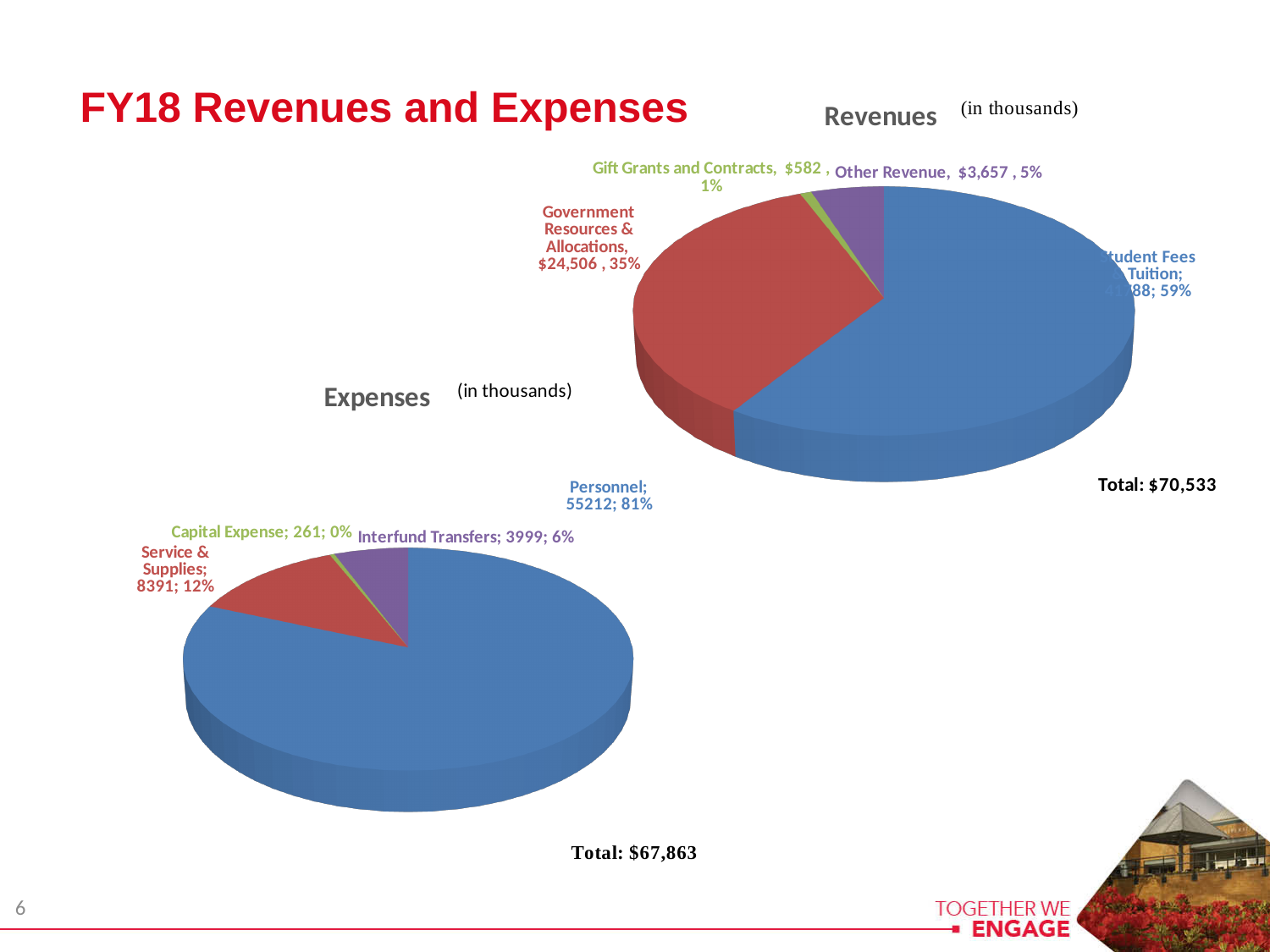

FY18 Revenues and Expenses

[unsupported chart]

[unsupported chart]

6